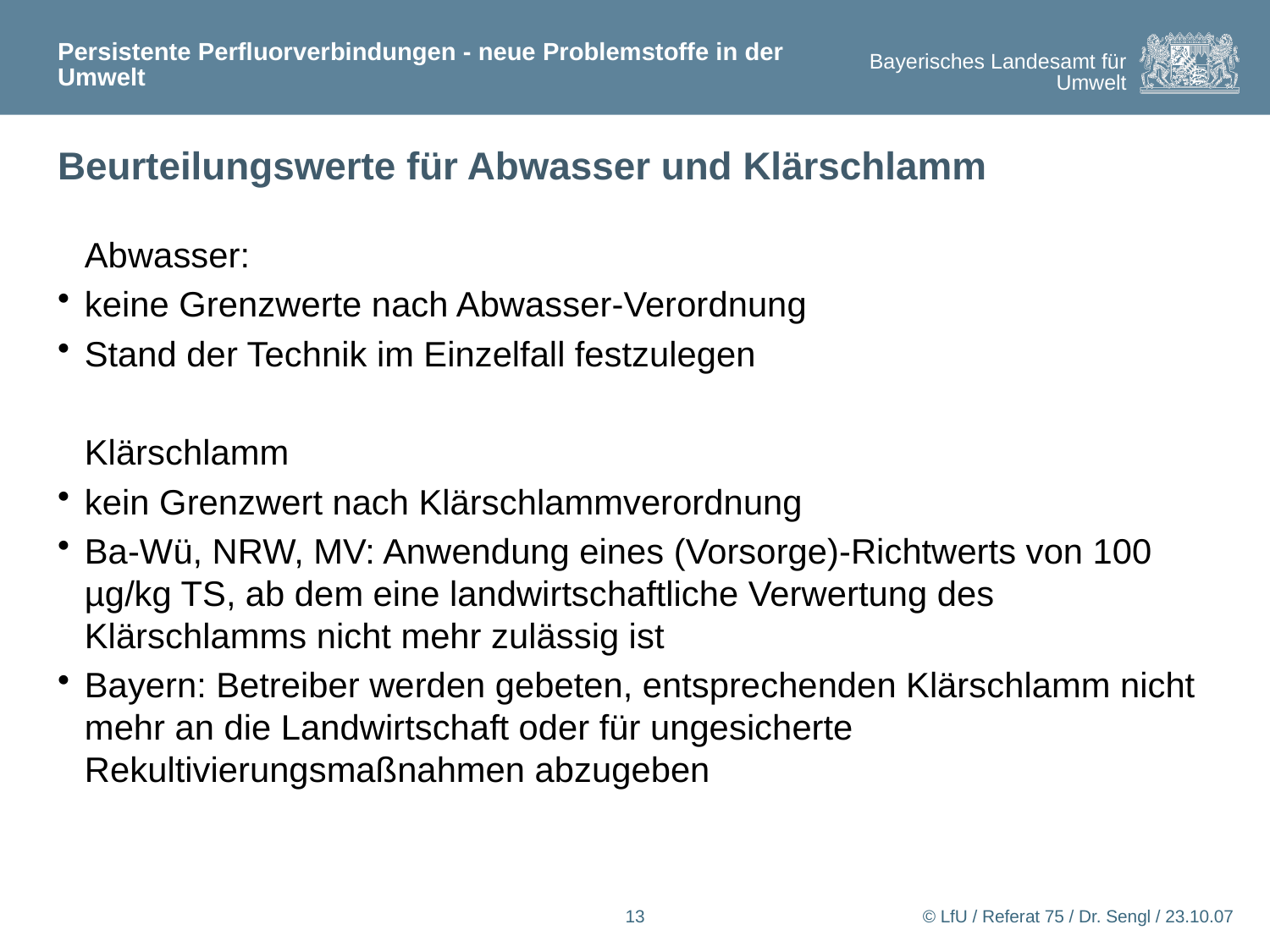

Persistente Perfluorverbindungen - neue Problemstoffe in der Umwelt
# Beurteilungswerte für Abwasser und Klärschlamm
	Abwasser:
keine Grenzwerte nach Abwasser-Verordnung
Stand der Technik im Einzelfall festzulegen

	Klärschlamm
kein Grenzwert nach Klärschlammverordnung
Ba-Wü, NRW, MV: Anwendung eines (Vorsorge)-Richtwerts von 100 µg/kg TS, ab dem eine landwirtschaftliche Verwertung des Klärschlamms nicht mehr zulässig ist
Bayern: Betreiber werden gebeten, entsprechenden Klärschlamm nicht mehr an die Landwirtschaft oder für ungesicherte Rekultivierungsmaßnahmen abzugeben
13
© LfU / Referat 75 / Dr. Sengl / 23.10.07